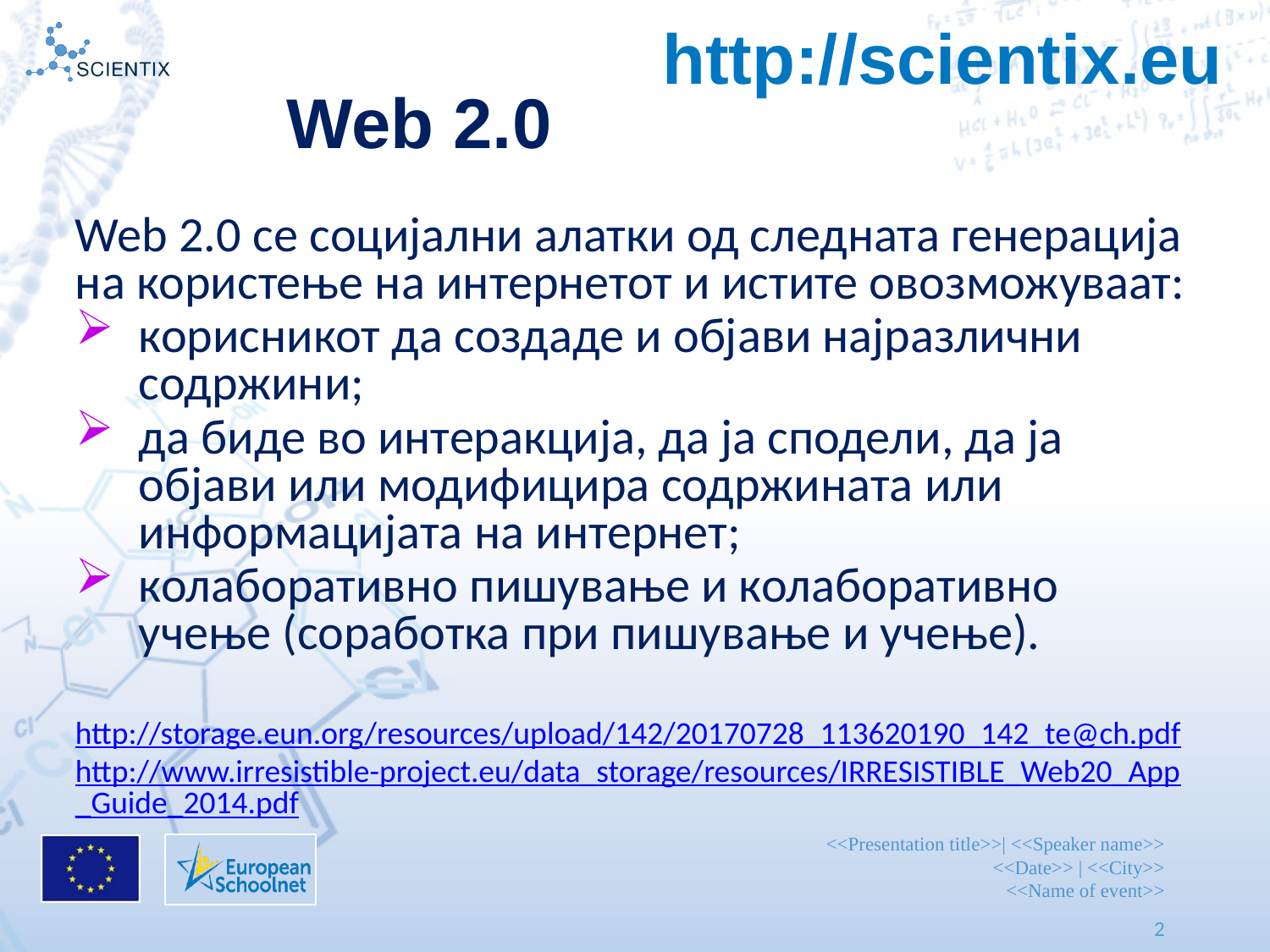

http://scientix.eu
Web 2.0
Web 2.0 се социјални алатки од следната генерација на користење на интернетот и истите овозможуваат:
корисникот да создаде и објави најразлични содржини;
да биде во интеракција, да ја сподели, да ја објави или модифицира содржината или информацијата на интернет;
колаборативно пишување и колаборативно учење (соработка при пишување и учење).

http://storage.eun.org/resources/upload/142/20170728_113620190_142_te@ch.pdf
http://www.irresistible-project.eu/data_storage/resources/IRRESISTIBLE_Web20_App_Guide_2014.pdf